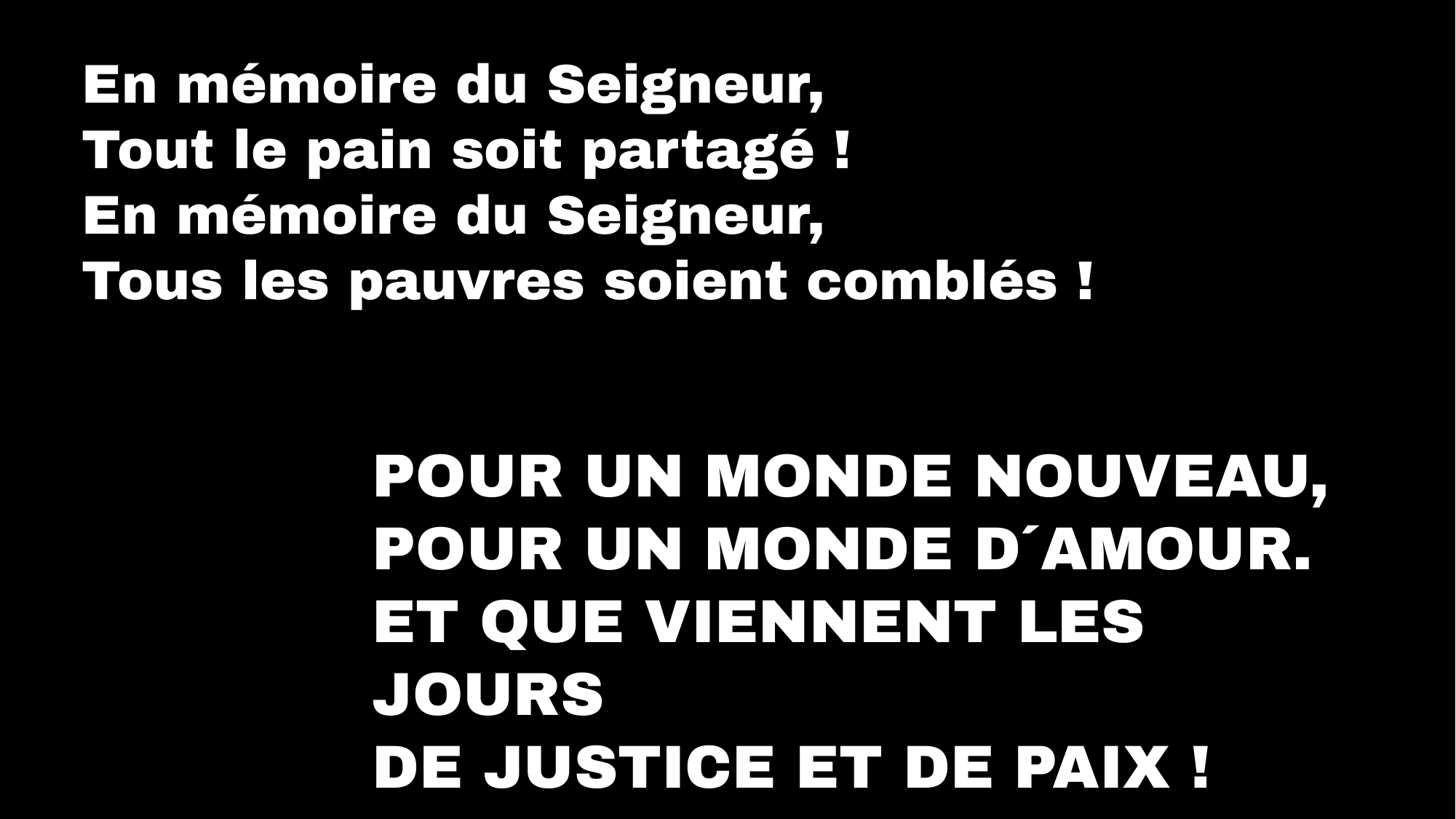

En mémoire du Seigneur,
Tout le pain soit partagé !
En mémoire du Seigneur,
Tous les pauvres soient comblés !
Pour un monde nouveau,
Pour un monde d´amour.
Et que viennent les jours
De justice et de paix !